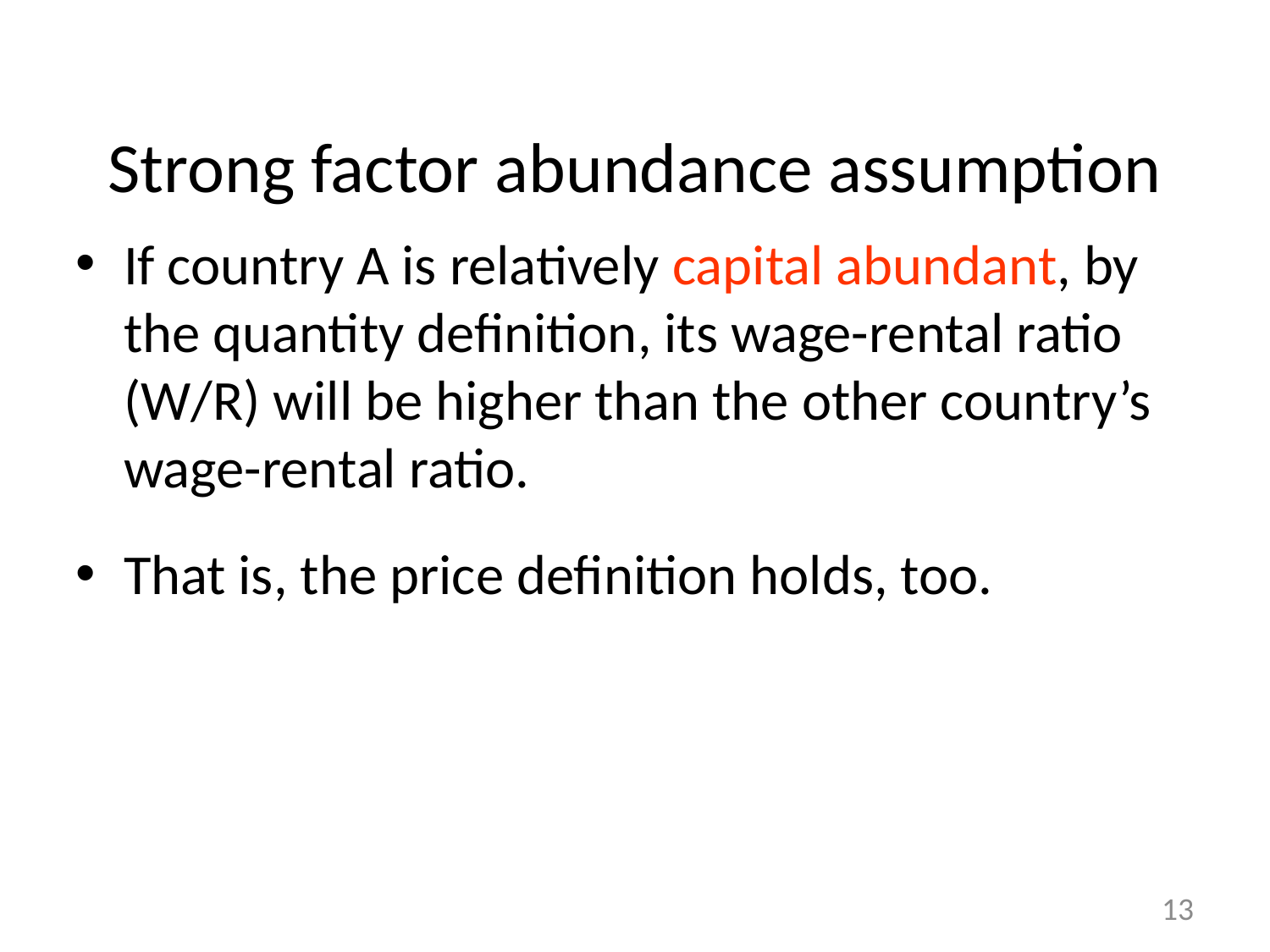

# Strong factor abundance assumption
If country A is relatively capital abundant, by the quantity definition, its wage-rental ratio (W/R) will be higher than the other country’s wage-rental ratio.
That is, the price definition holds, too.
13